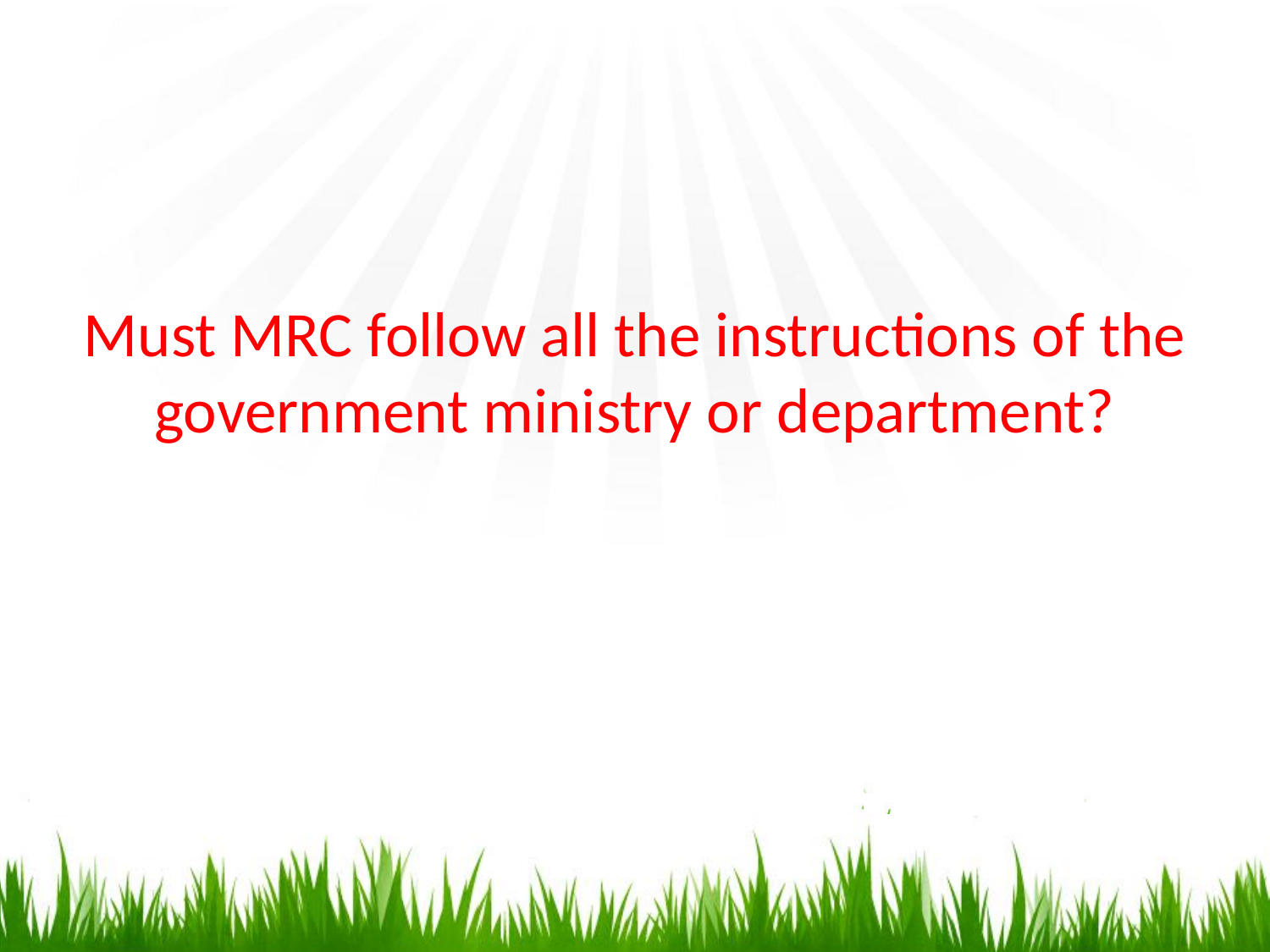

Must MRC follow all the instructions of the government ministry or department?